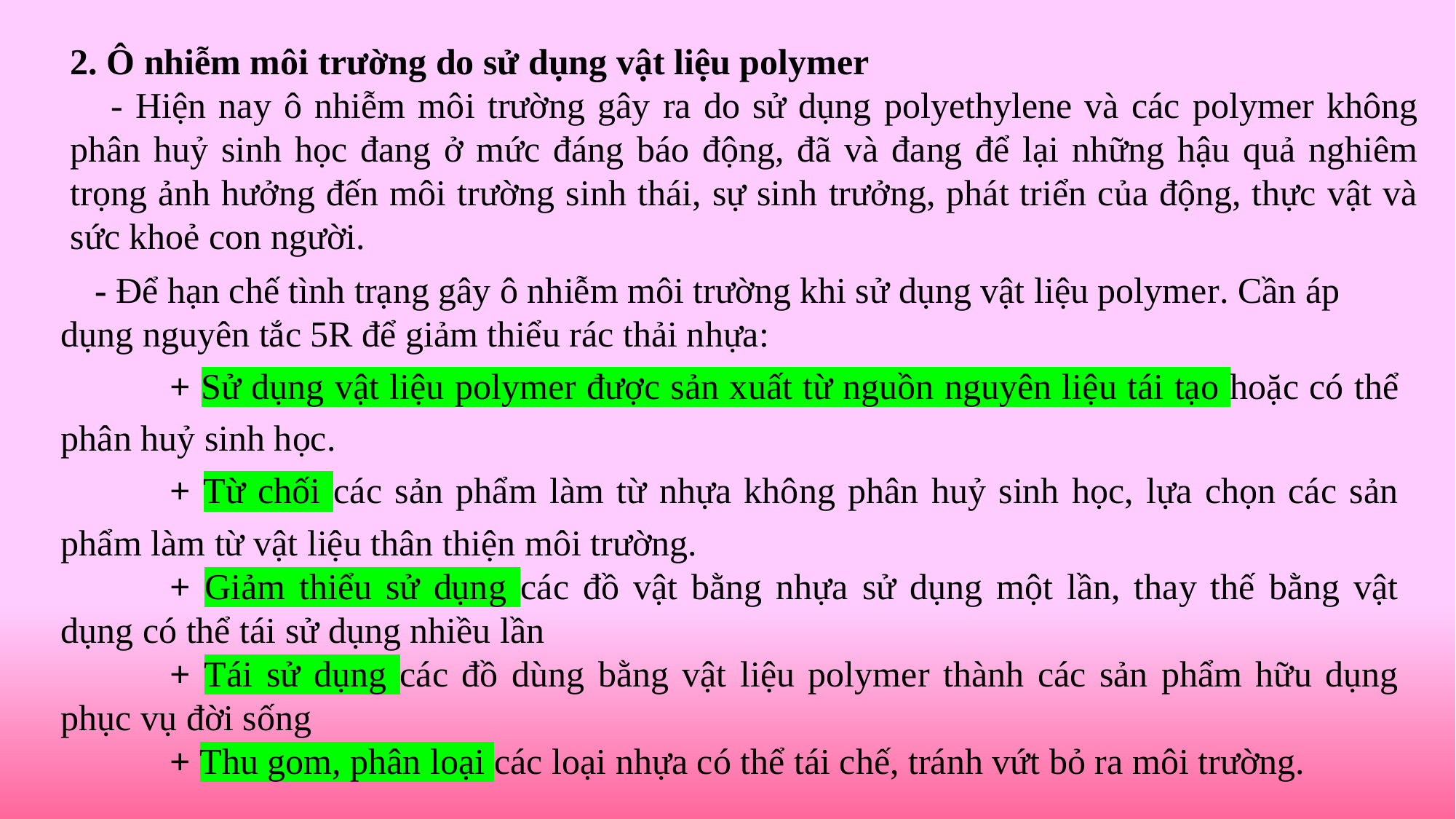

2. Ô nhiễm môi trường do sử dụng vật liệu polymer
- Hiện nay ô nhiễm môi trường gây ra do sử dụng polyethylene và các polymer không phân huỷ sinh học đang ở mức đáng báo động, đã và đang để lại những hậu quả nghiêm trọng ảnh hưởng đến môi trường sinh thái, sự sinh trưởng, phát triển của động, thực vật và sức khoẻ con người.
- Để hạn chế tình trạng gây ô nhiễm môi trường khi sử dụng vật liệu polymer. Cần áp dụng nguyên tắc 5R để giảm thiểu rác thải nhựa:
+ Sử dụng vật liệu polymer được sản xuất từ nguồn nguyên liệu tái tạo hoặc có thể phân huỷ sinh học.
+ Từ chối các sản phẩm làm từ nhựa không phân huỷ sinh học, lựa chọn các sản phẩm làm từ vật liệu thân thiện môi trường.
+ Giảm thiểu sử dụng các đồ vật bằng nhựa sử dụng một lần, thay thế bằng vật dụng có thể tái sử dụng nhiều lần
+ Tái sử dụng các đồ dùng bằng vật liệu polymer thành các sản phẩm hữu dụng phục vụ đời sống
+ Thu gom, phân loại các loại nhựa có thể tái chế, tránh vứt bỏ ra môi trường.